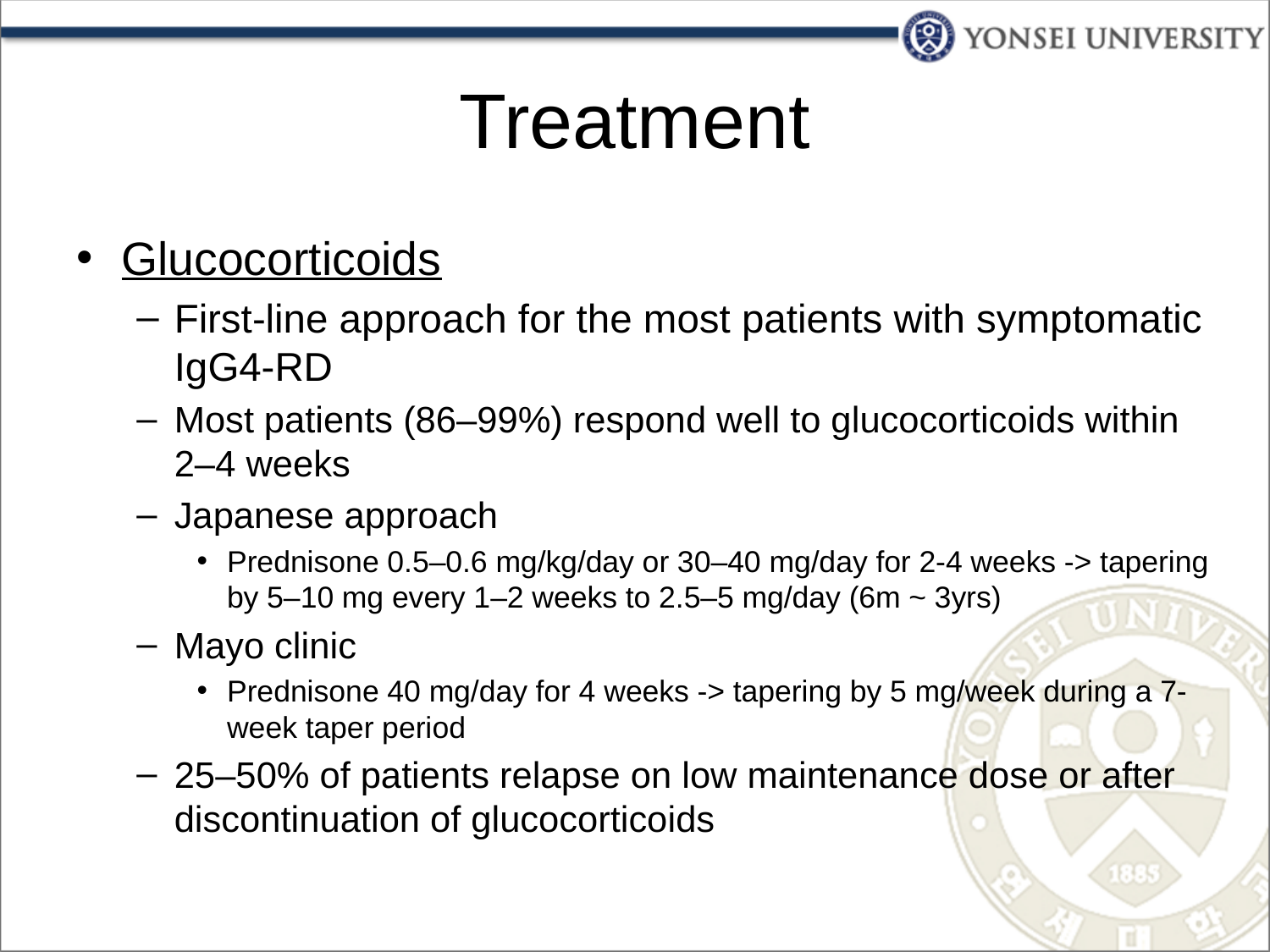

# Treatment
Glucocorticoids
First-line approach for the most patients with symptomatic IgG4-RD
Most patients (86–99%) respond well to glucocorticoids within 2–4 weeks
Japanese approach
Prednisone 0.5–0.6 mg/kg/day or 30–40 mg/day for 2-4 weeks -> tapering by 5–10 mg every 1–2 weeks to 2.5–5 mg/day (6m ~ 3yrs)
Mayo clinic
Prednisone 40 mg/day for 4 weeks -> tapering by 5 mg/week during a 7-week taper period
25–50% of patients relapse on low maintenance dose or after discontinuation of glucocorticoids